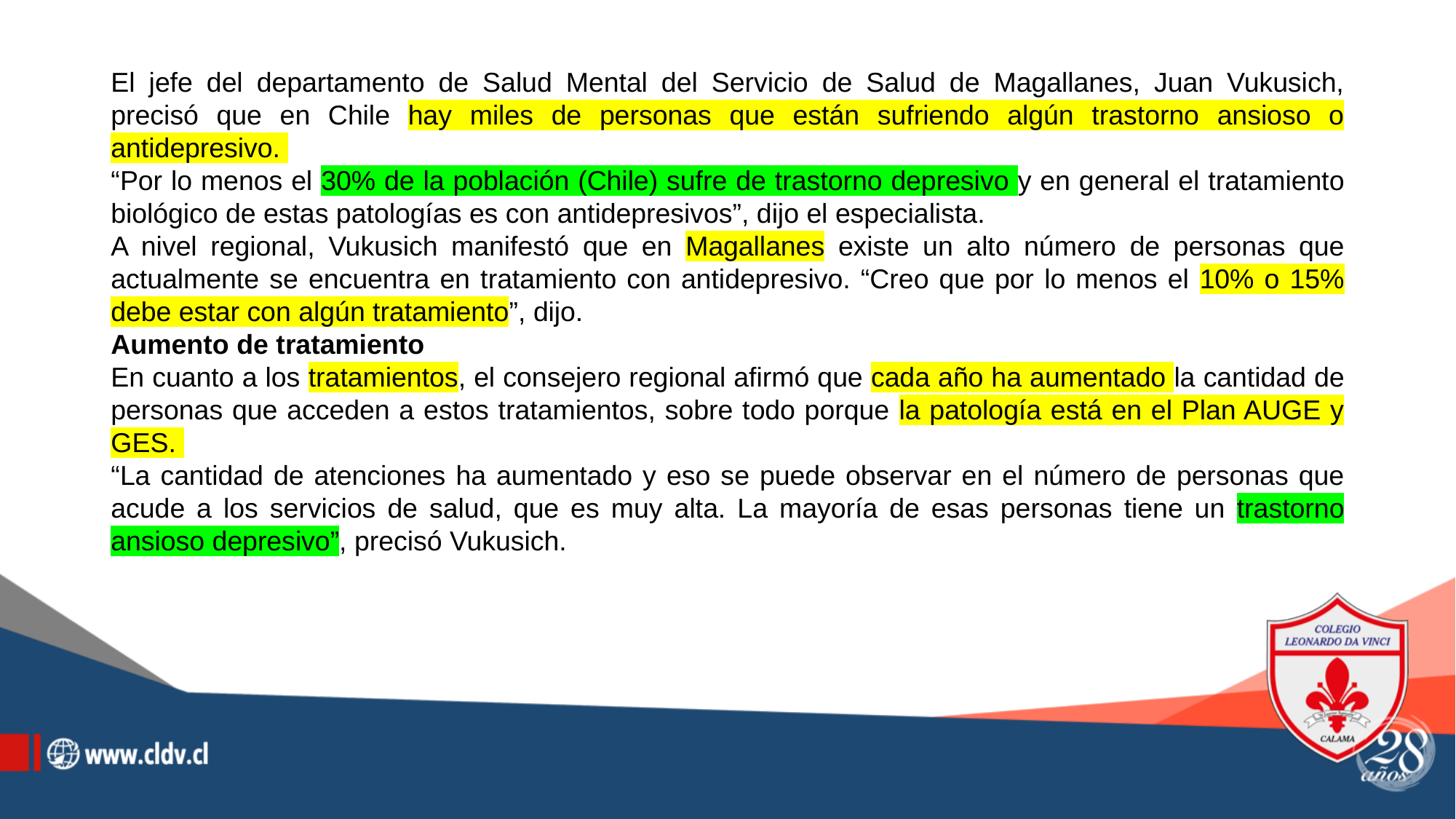

El jefe del departamento de Salud Mental del Servicio de Salud de Magallanes, Juan Vukusich, precisó que en Chile hay miles de personas que están sufriendo algún trastorno ansioso o antidepresivo.
“Por lo menos el 30% de la población (Chile) sufre de trastorno depresivo y en general el tratamiento biológico de estas patologías es con antidepresivos”, dijo el especialista.
A nivel regional, Vukusich manifestó que en Magallanes existe un alto número de personas que actualmente se encuentra en tratamiento con antidepresivo. “Creo que por lo menos el 10% o 15% debe estar con algún tratamiento”, dijo.
Aumento de tratamiento
En cuanto a los tratamientos, el consejero regional afirmó que cada año ha aumentado la cantidad de personas que acceden a estos tratamientos, sobre todo porque la patología está en el Plan AUGE y GES.
“La cantidad de atenciones ha aumentado y eso se puede observar en el número de personas que acude a los servicios de salud, que es muy alta. La mayoría de esas personas tiene un trastorno ansioso depresivo”, precisó Vukusich.